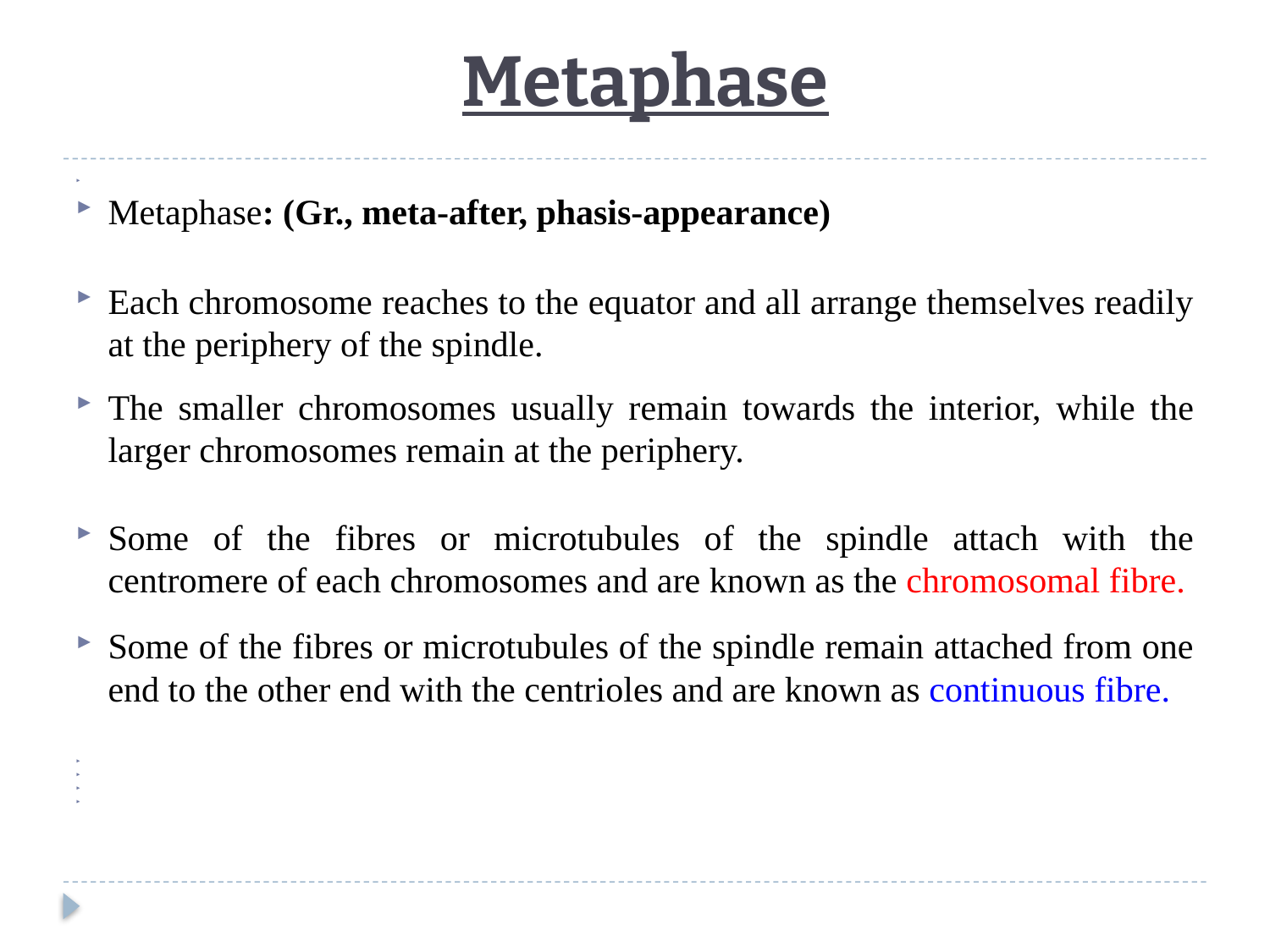

# Metaphase

Metaphase: (Gr., meta-after, phasis-appearance)

Each chromosome reaches to the equator and all arrange themselves readily at the periphery of the spindle.

The smaller chromosomes usually remain towards the interior, while the larger chromosomes remain at the periphery.

Some of the fibres or microtubules of the spindle attach with the centromere of each chromosomes and are known as the chromosomal fibre.

Some of the fibres or microtubules of the spindle remain attached from one end to the other end with the centrioles and are known as continuous fibre.